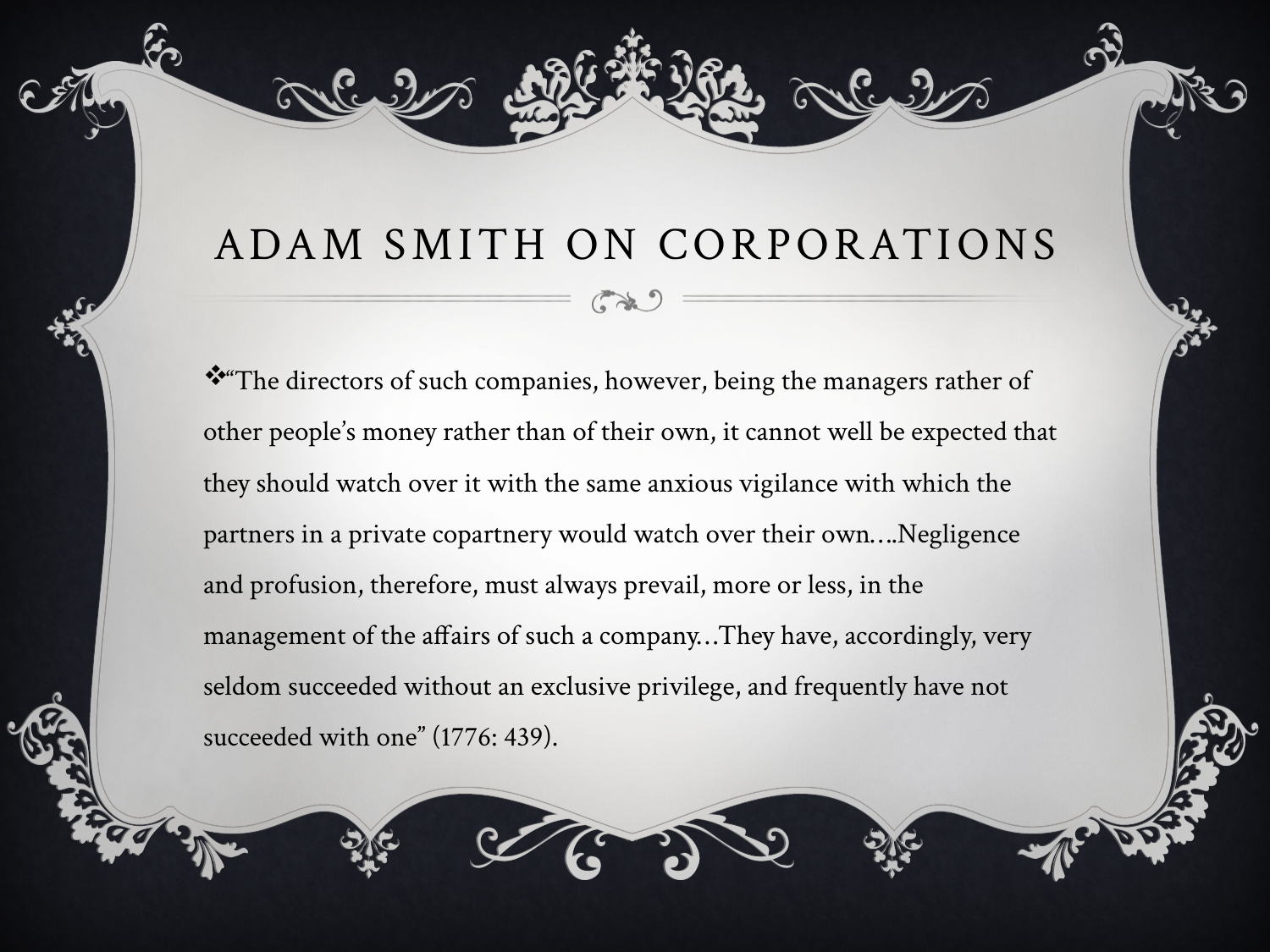

# Adam Smith on Corporations
“The directors of such companies, however, being the managers rather of other people’s money rather than of their own, it cannot well be expected that they should watch over it with the same anxious vigilance with which the partners in a private copartnery would watch over their own….Negligence and profusion, therefore, must always prevail, more or less, in the management of the affairs of such a company…They have, accordingly, very seldom succeeded without an exclusive privilege, and frequently have not succeeded with one” (1776: 439).